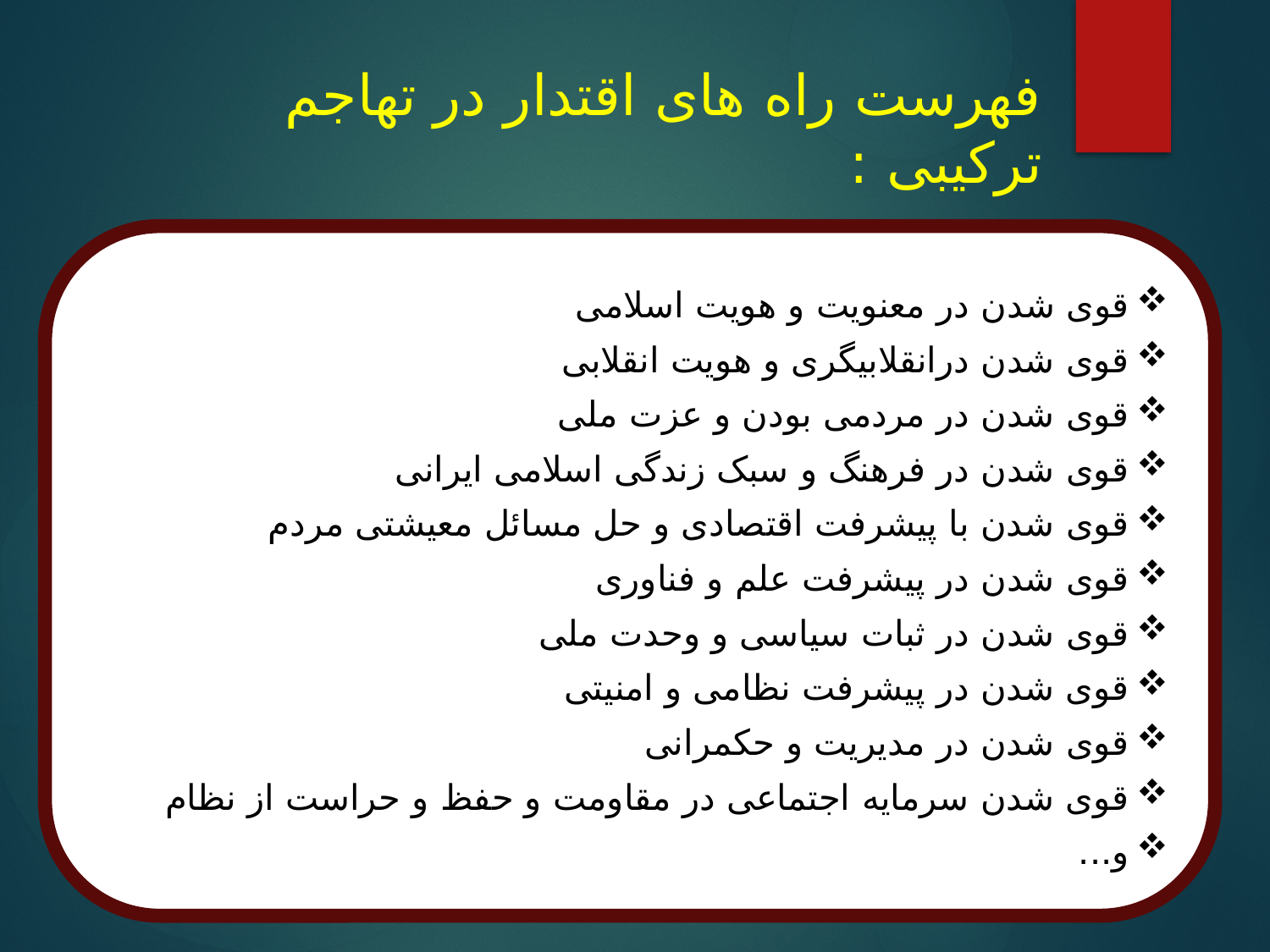

# فهرست راه های اقتدار در تهاجم ترکیبی :
قوی شدن در معنویت و هویت اسلامی
قوی شدن درانقلابیگری و هویت انقلابی
قوی شدن در مردمی بودن و عزت ملی
قوی شدن در فرهنگ و سبک زندگی اسلامی ایرانی
قوی شدن با پیشرفت اقتصادی و حل مسائل معیشتی مردم
قوی شدن در پیشرفت علم و فناوری
قوی شدن در ثبات سیاسی و وحدت ملی
قوی شدن در پیشرفت نظامی و امنیتی
قوی شدن در مدیریت و حکمرانی
قوی شدن سرمایه اجتماعی در مقاومت و حفظ و حراست از نظام
و...